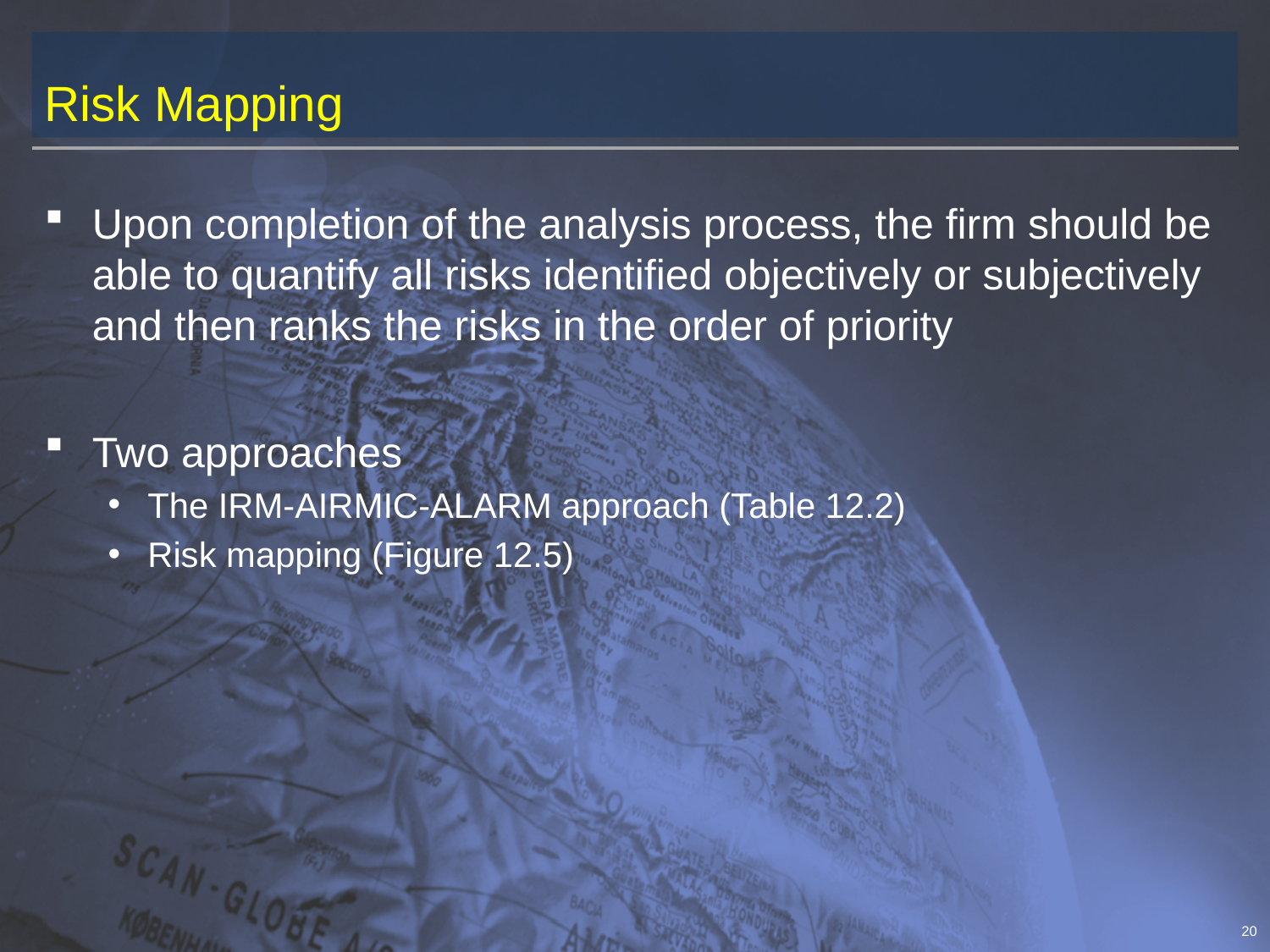

# Risk Mapping
Upon completion of the analysis process, the firm should be able to quantify all risks identified objectively or subjectively and then ranks the risks in the order of priority

Two approaches
The IRM-AIRMIC-ALARM approach (Table 12.2)
Risk mapping (Figure 12.5)

20